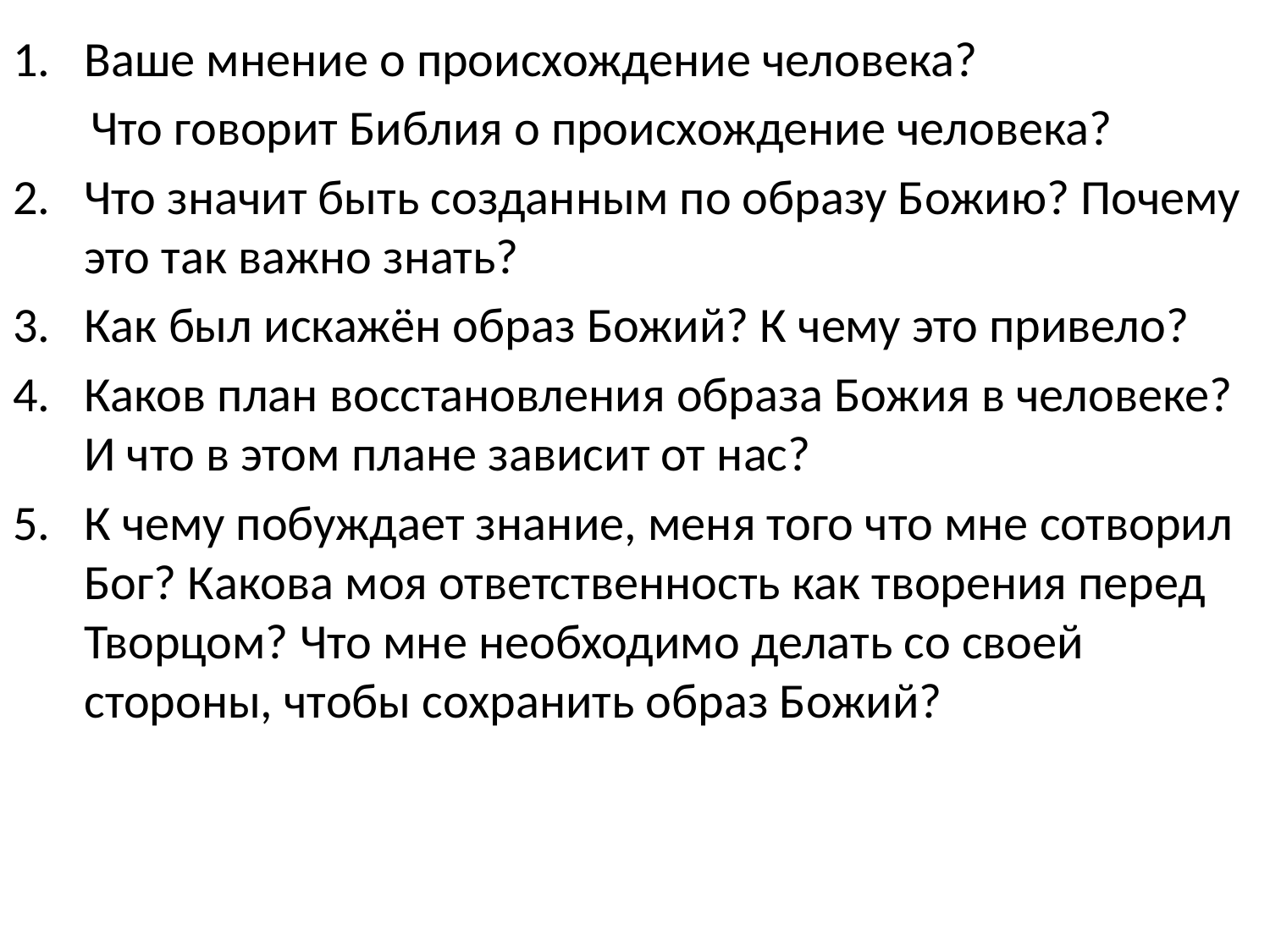

Ваше мнение о происхождение человека?
       Что говорит Библия о происхождение человека?
Что значит быть созданным по образу Божию? Почему это так важно знать?
Как был искажён образ Божий? К чему это привело?
Каков план восстановления образа Божия в человеке? И что в этом плане зависит от нас?
К чему побуждает знание, меня того что мне сотворил Бог? Какова моя ответственность как творения перед Творцом? Что мне необходимо делать со своей стороны, чтобы сохранить образ Божий?